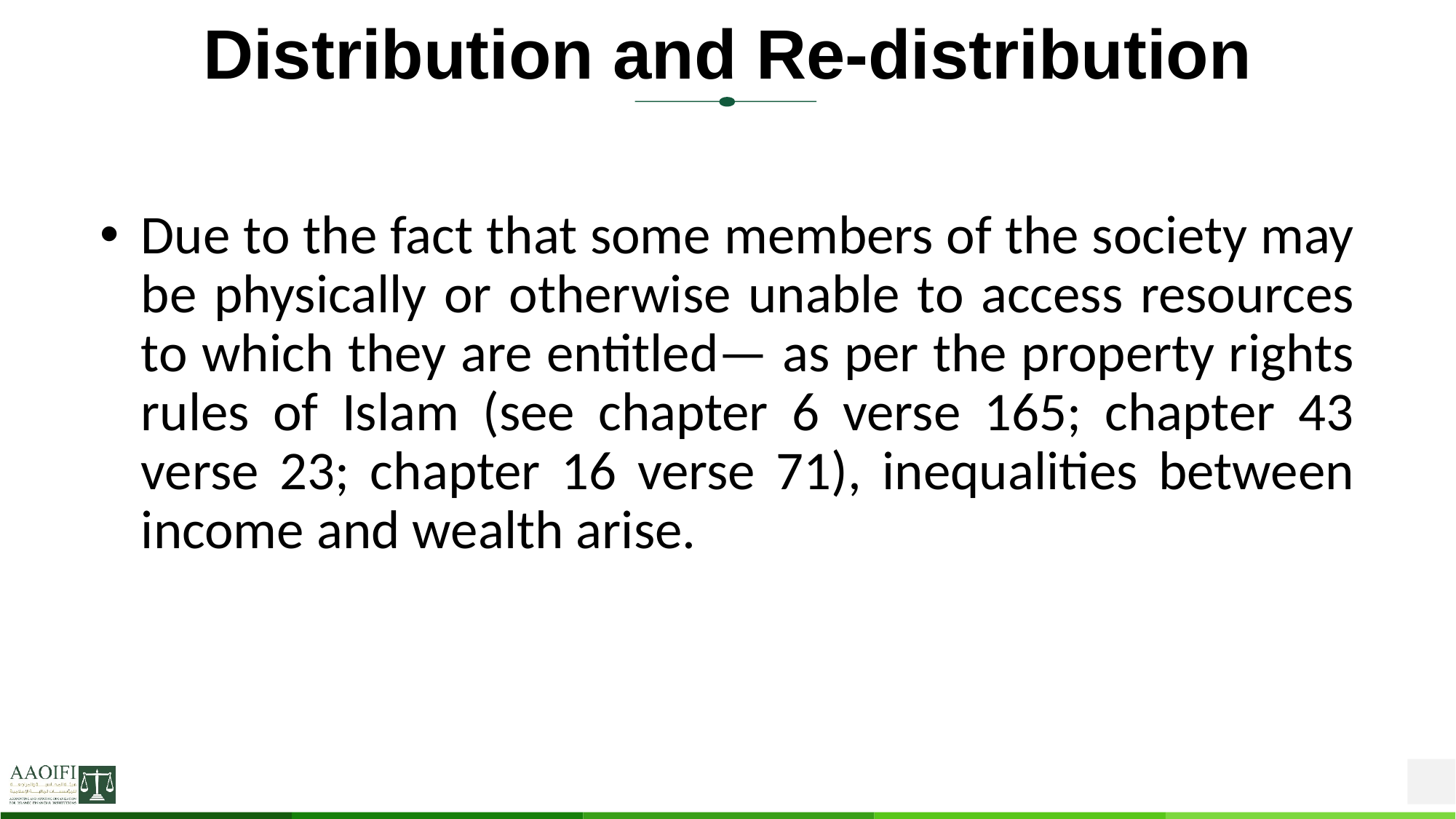

# Distribution and Re-distribution

Due to the fact that some members of the society may be physically or otherwise unable to access resources to which they are entitled— as per the property rights rules of Islam (see chapter 6 verse 165; chapter 43 verse 23; chapter 16 verse 71), inequalities between income and wealth arise.